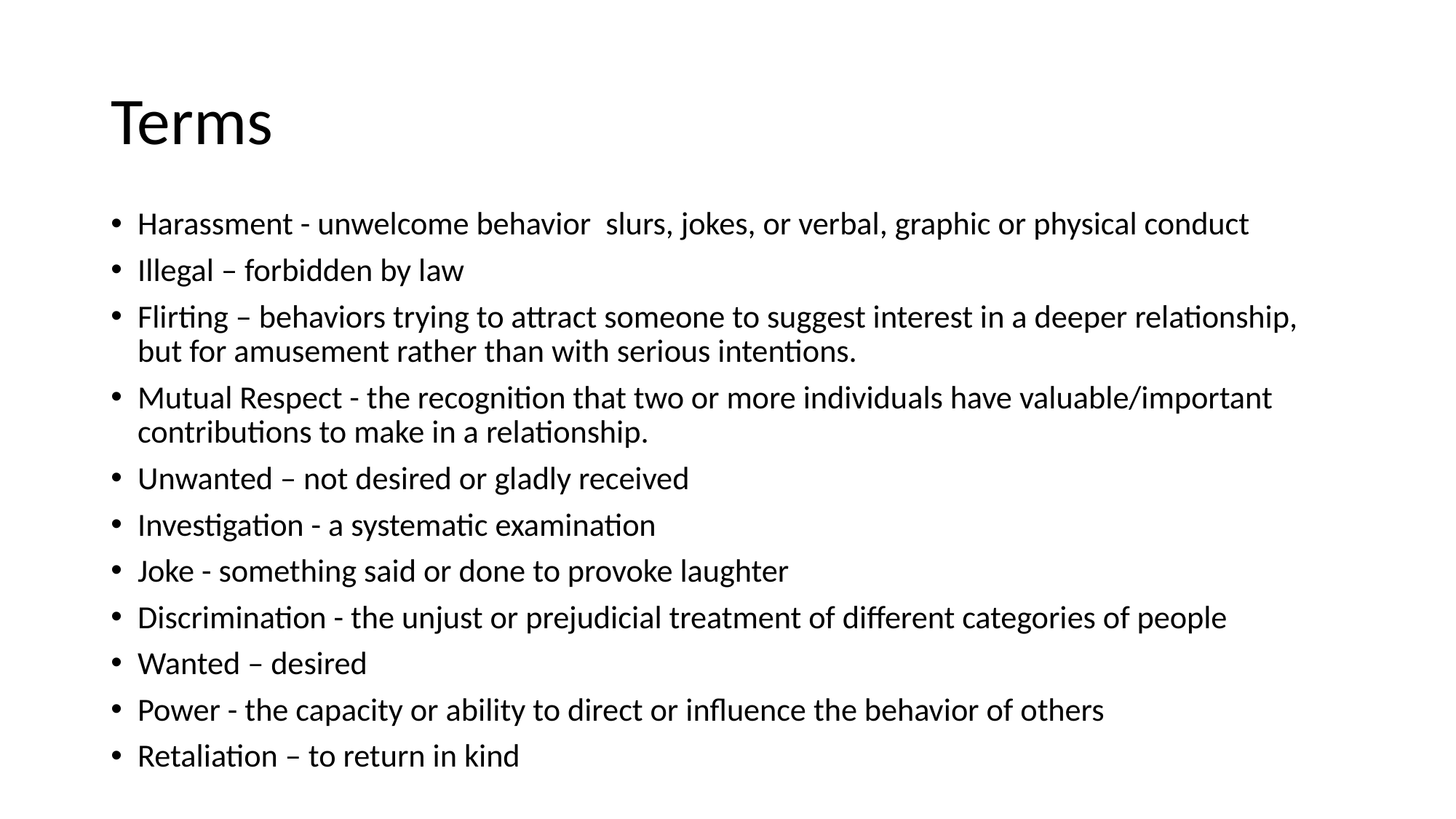

# Terms
Harassment - unwelcome behavior  slurs, jokes, or verbal, graphic or physical conduct
Illegal – forbidden by law
Flirting – behaviors trying to attract someone to suggest interest in a deeper relationship, but for amusement rather than with serious intentions.
Mutual Respect - the recognition that two or more individuals have valuable/important contributions to make in a relationship.
Unwanted – not desired or gladly received
Investigation - a systematic examination
Joke - something said or done to provoke laughter
Discrimination - the unjust or prejudicial treatment of different categories of people
Wanted – desired
Power - the capacity or ability to direct or influence the behavior of others
Retaliation – to return in kind